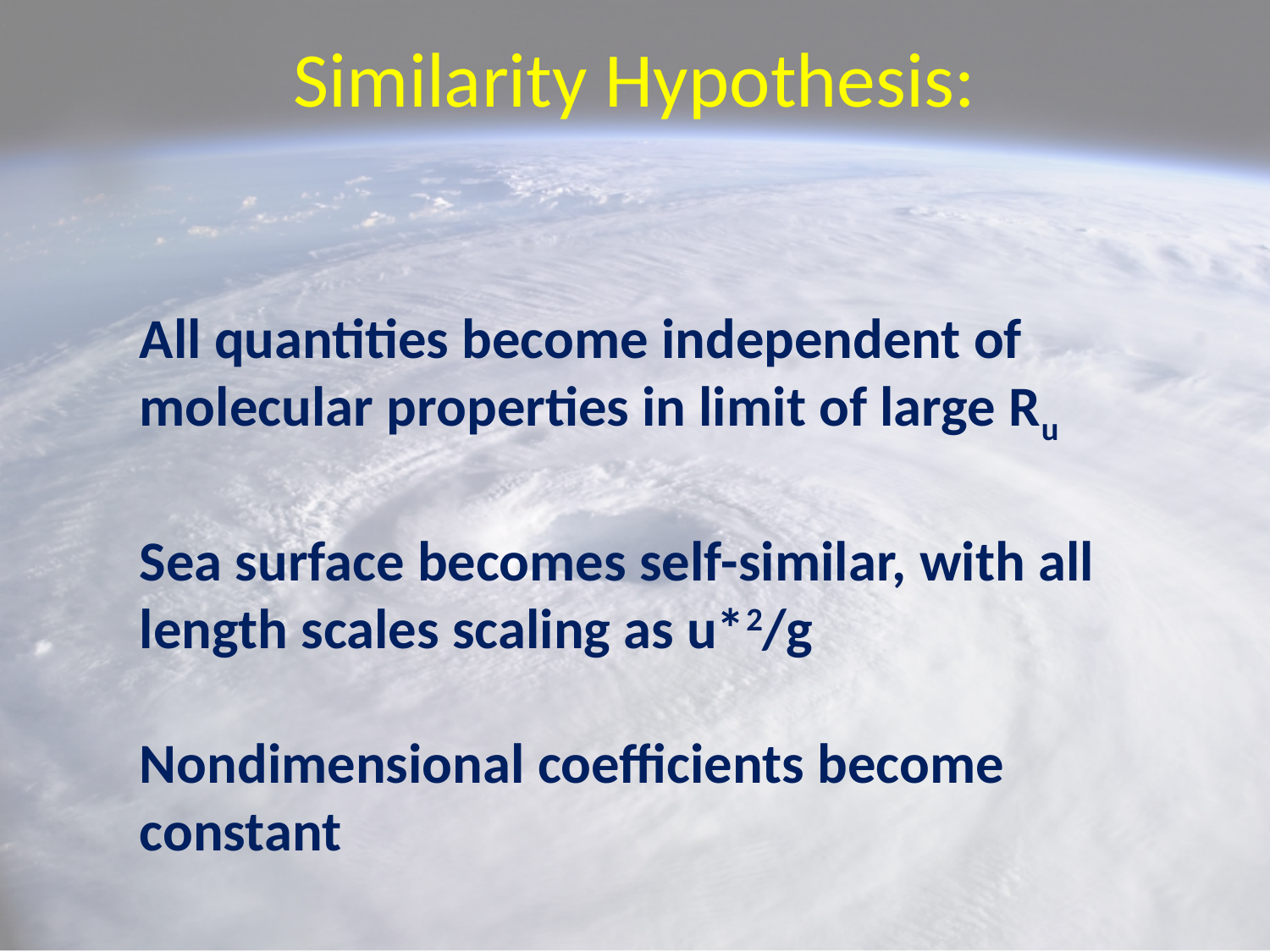

# Similarity Hypothesis:
All quantities become independent of molecular properties in limit of large Ru

Sea surface becomes self-similar, with all length scales scaling as u*2/g

Nondimensional coefficients become constant